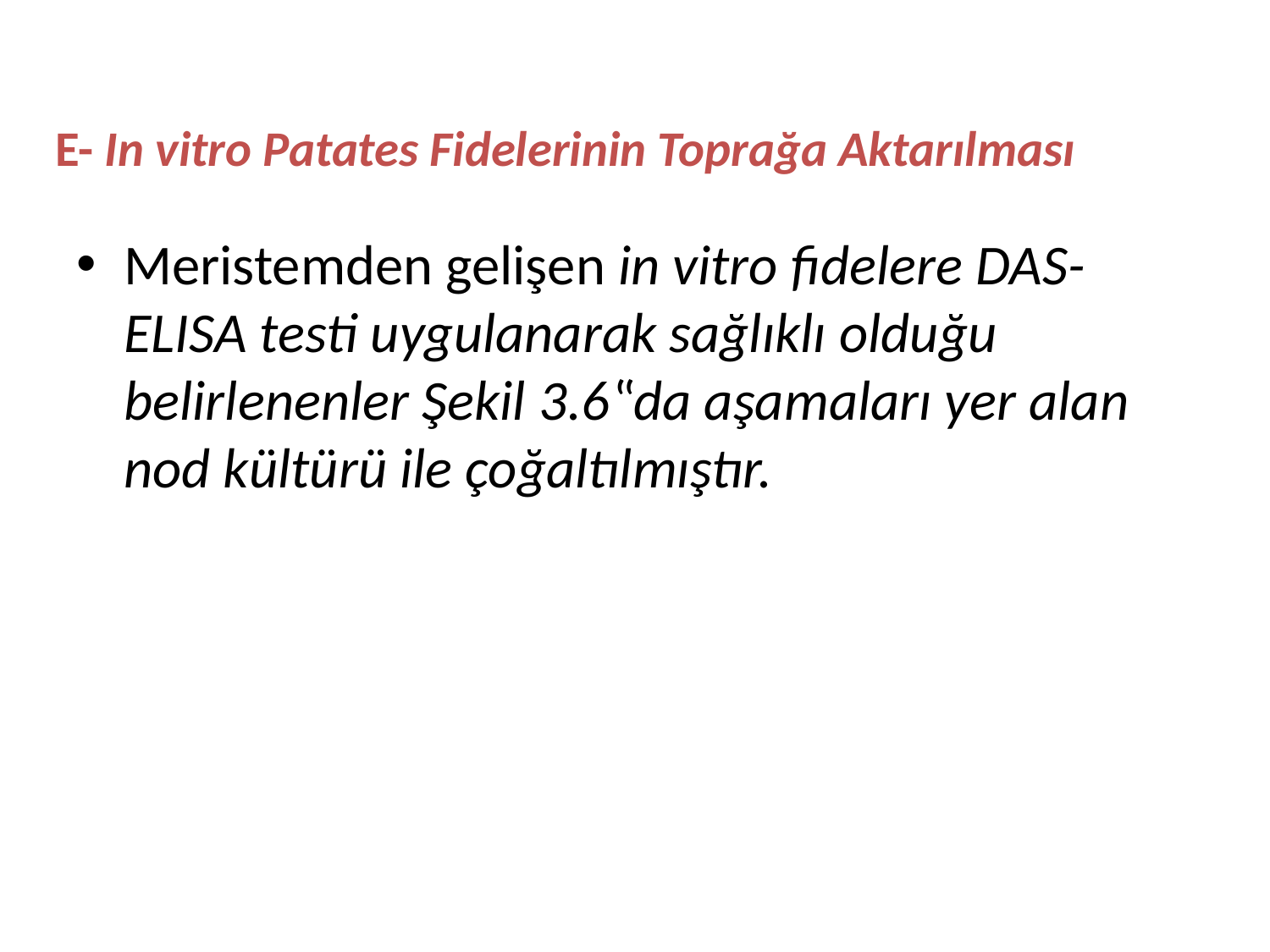

# E- In vitro Patates Fidelerinin Toprağa Aktarılması
Meristemden gelişen in vitro fidelere DAS-ELISA testi uygulanarak sağlıklı olduğu belirlenenler Şekil 3.6‟da aşamaları yer alan nod kültürü ile çoğaltılmıştır.